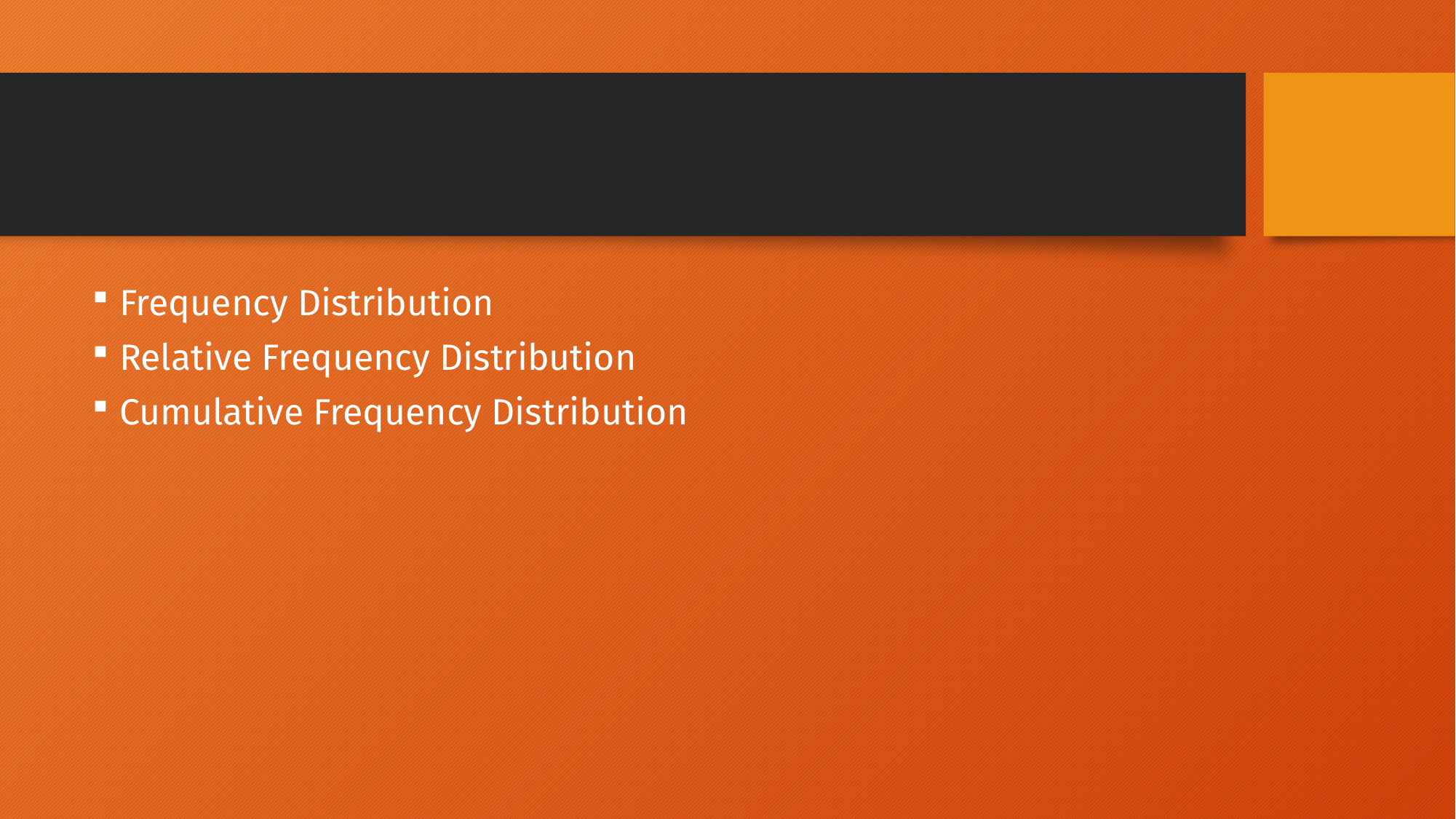

Frequency Distribution
Relative Frequency Distribution
Cumulative Frequency Distribution